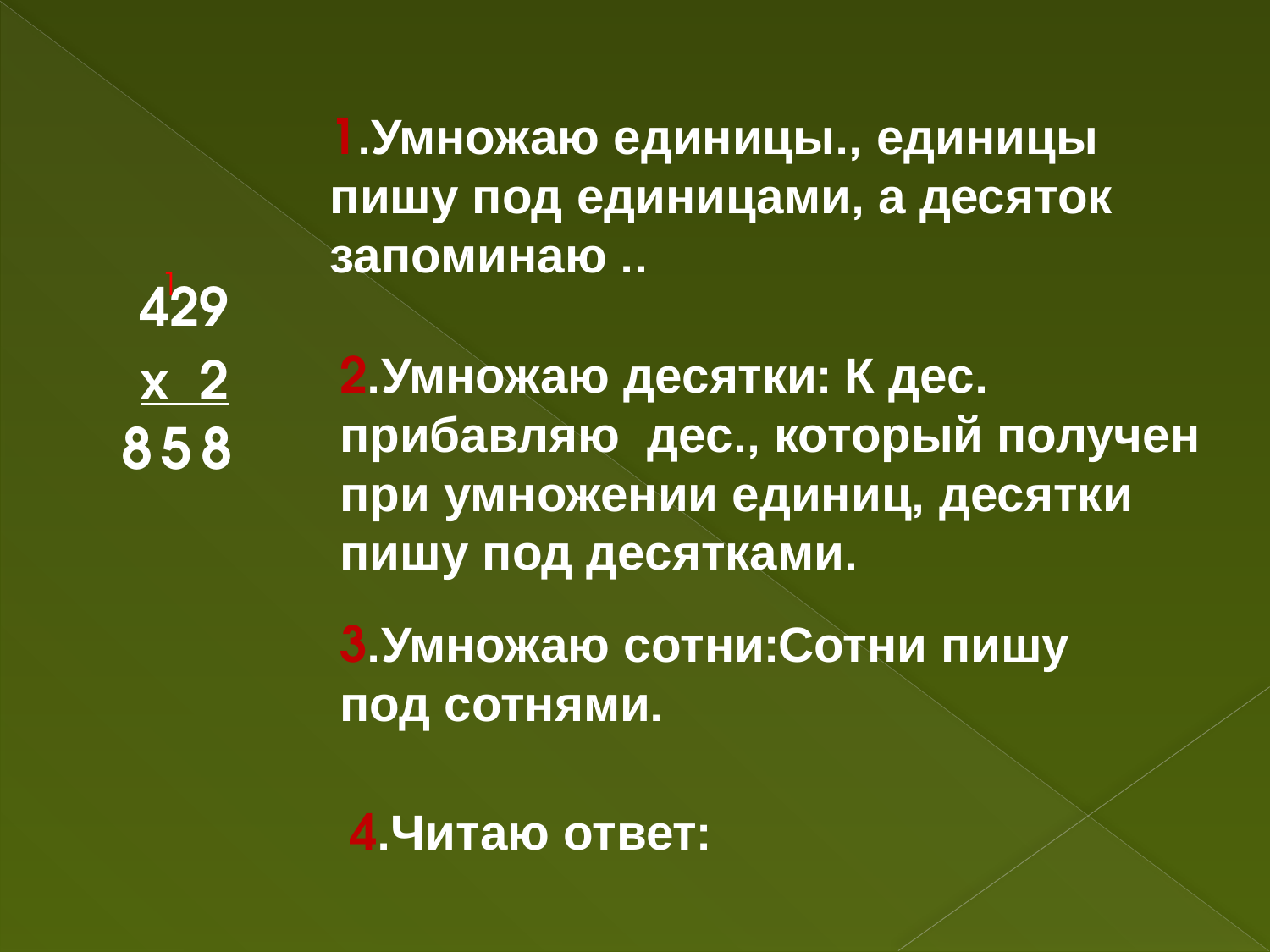

#
1.Умножаю единицы., единицы пишу под единицами, а десяток  запоминаю ..

429
х  2
1
2.Умножаю десятки: К дес. прибавляю  дес., который получен при умножении единиц, десятки пишу под десятками.

8
5
8

3.Умножаю сотни:Сотни пишу под сотнями.

4.Читаю ответ: